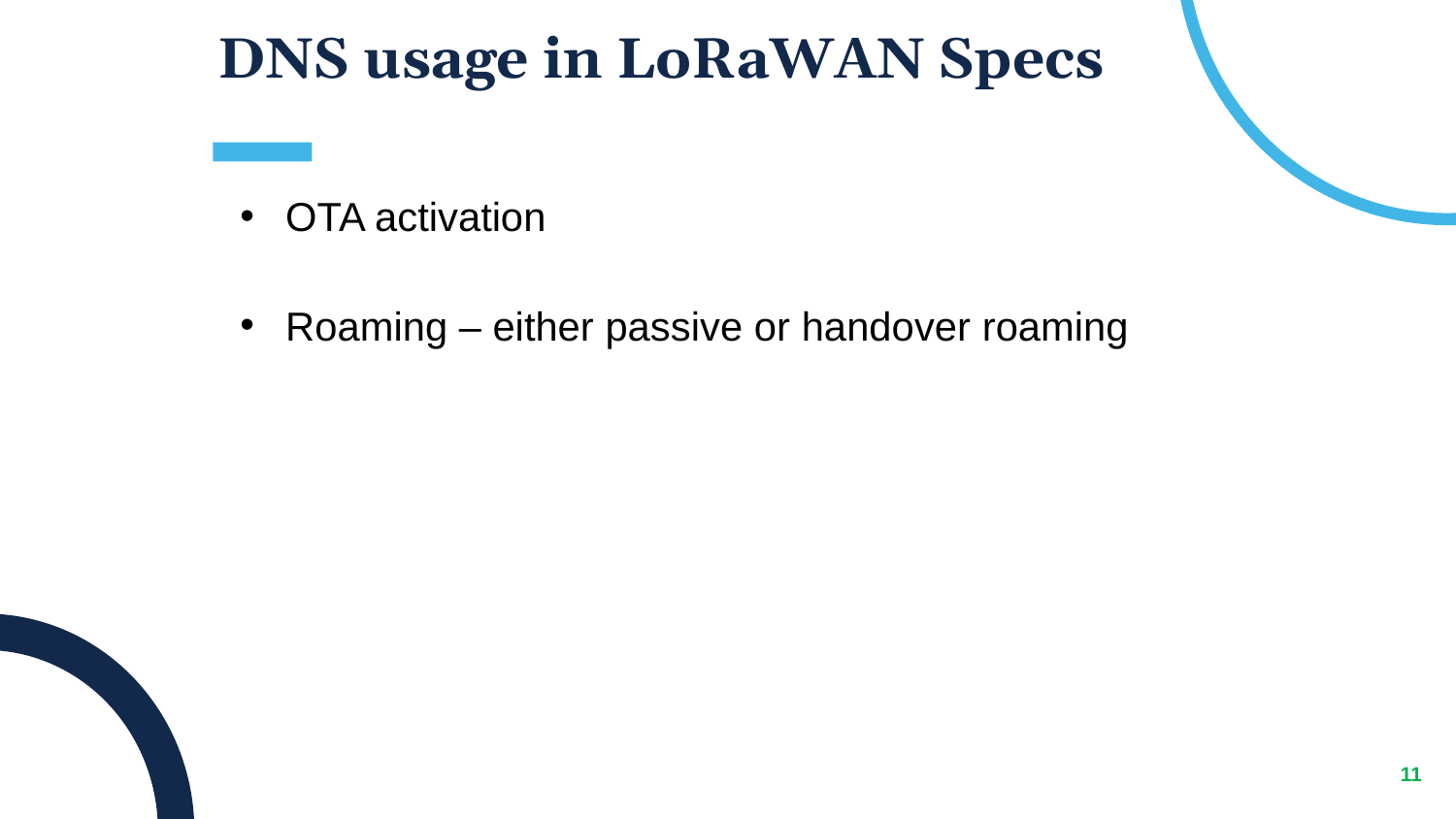

# DNS usage in LoRaWAN Specs
OTA activation

Roaming – either passive or handover roaming
11